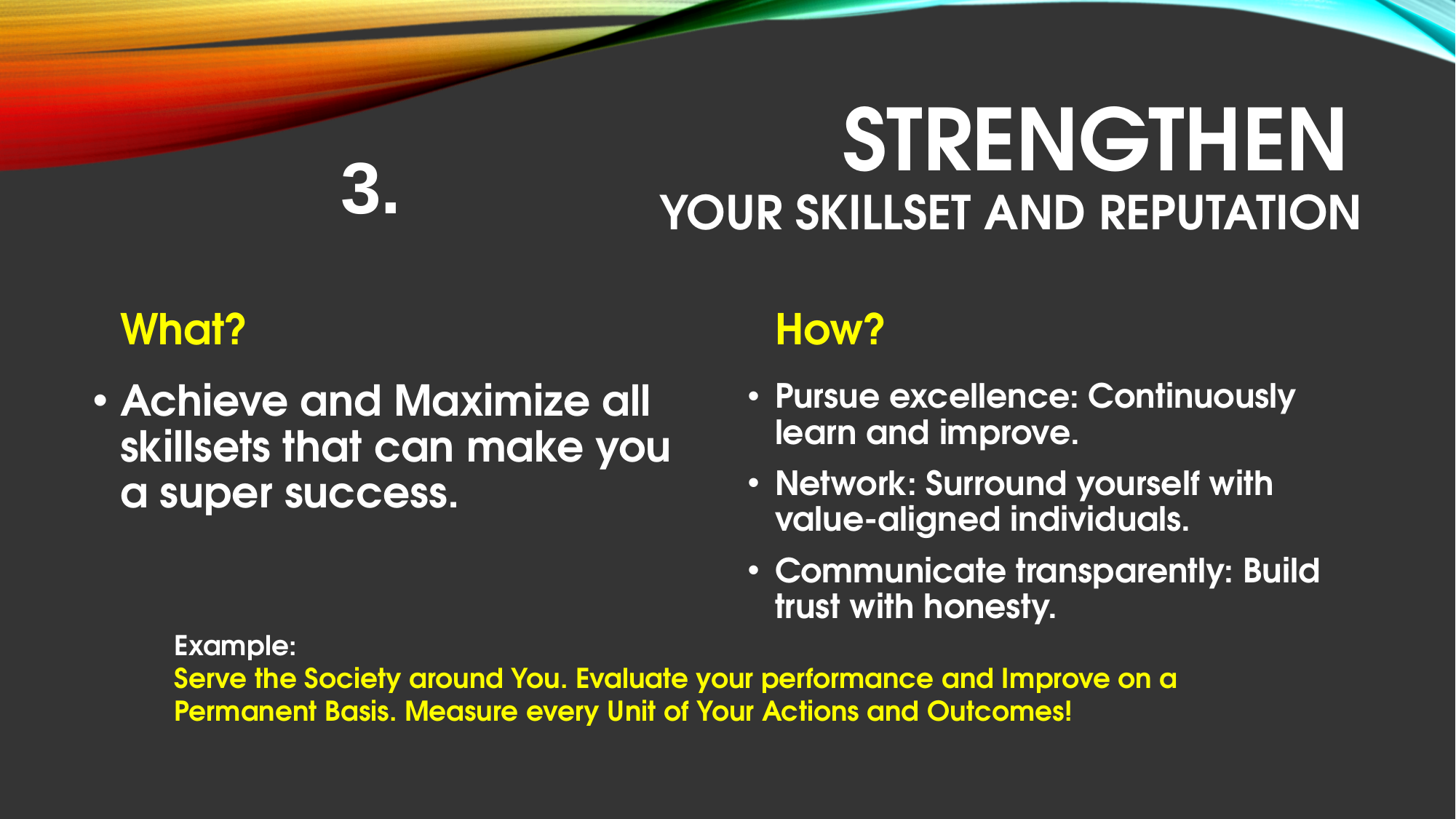

# Strengthen Your Skillset and Reputation
3.
What?
How?
Pursue excellence: Continuously learn and improve.
Network: Surround yourself with value-aligned individuals.
Communicate transparently: Build trust with honesty.
Achieve and Maximize all skillsets that can make you a super success.
Example:
Serve the Society around You. Evaluate your performance and Improve on a Permanent Basis. Measure every Unit of Your Actions and Outcomes!